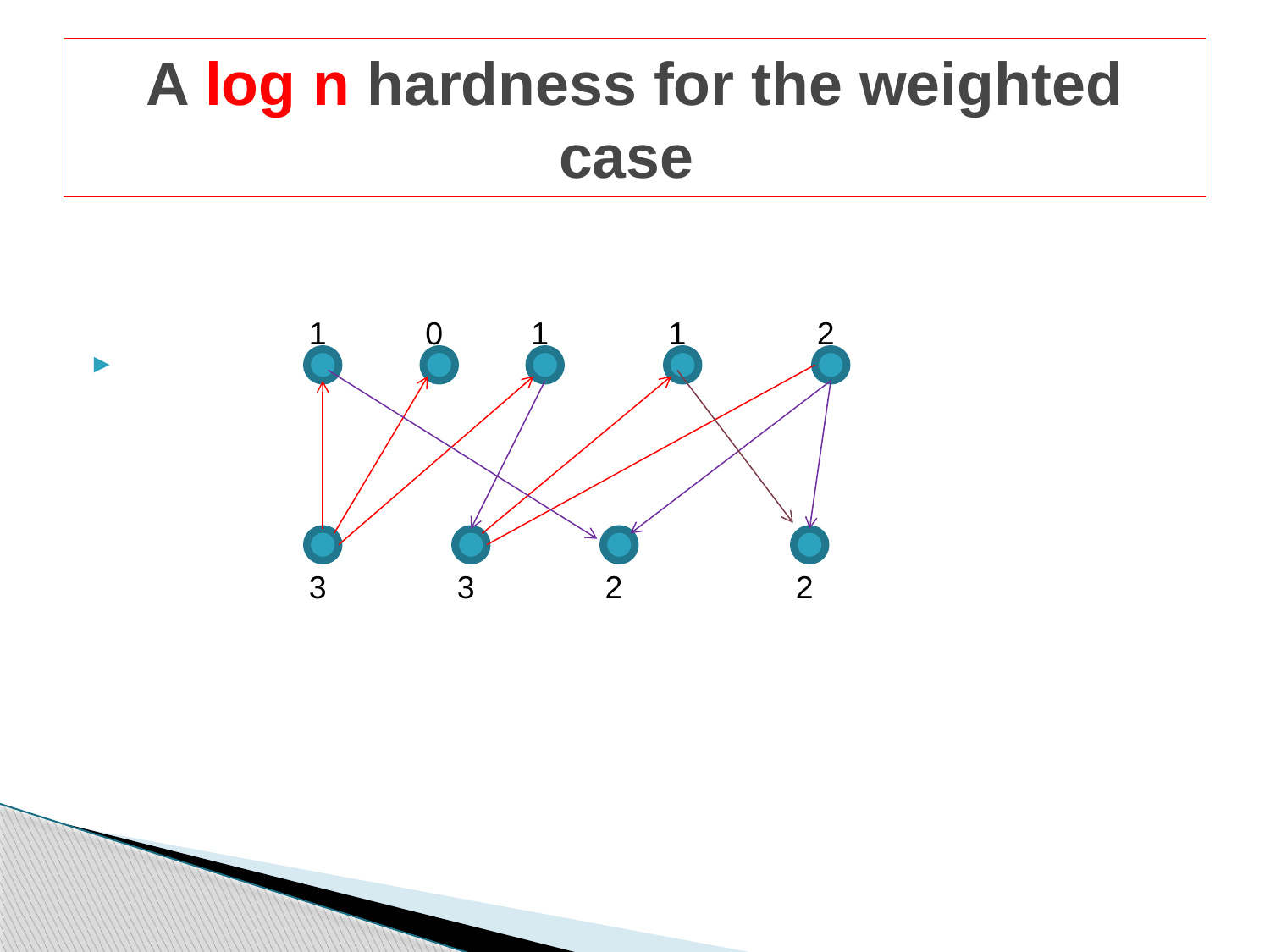

# A log n hardness for the weighted case

1
0
1
1
2

3
3
2
2